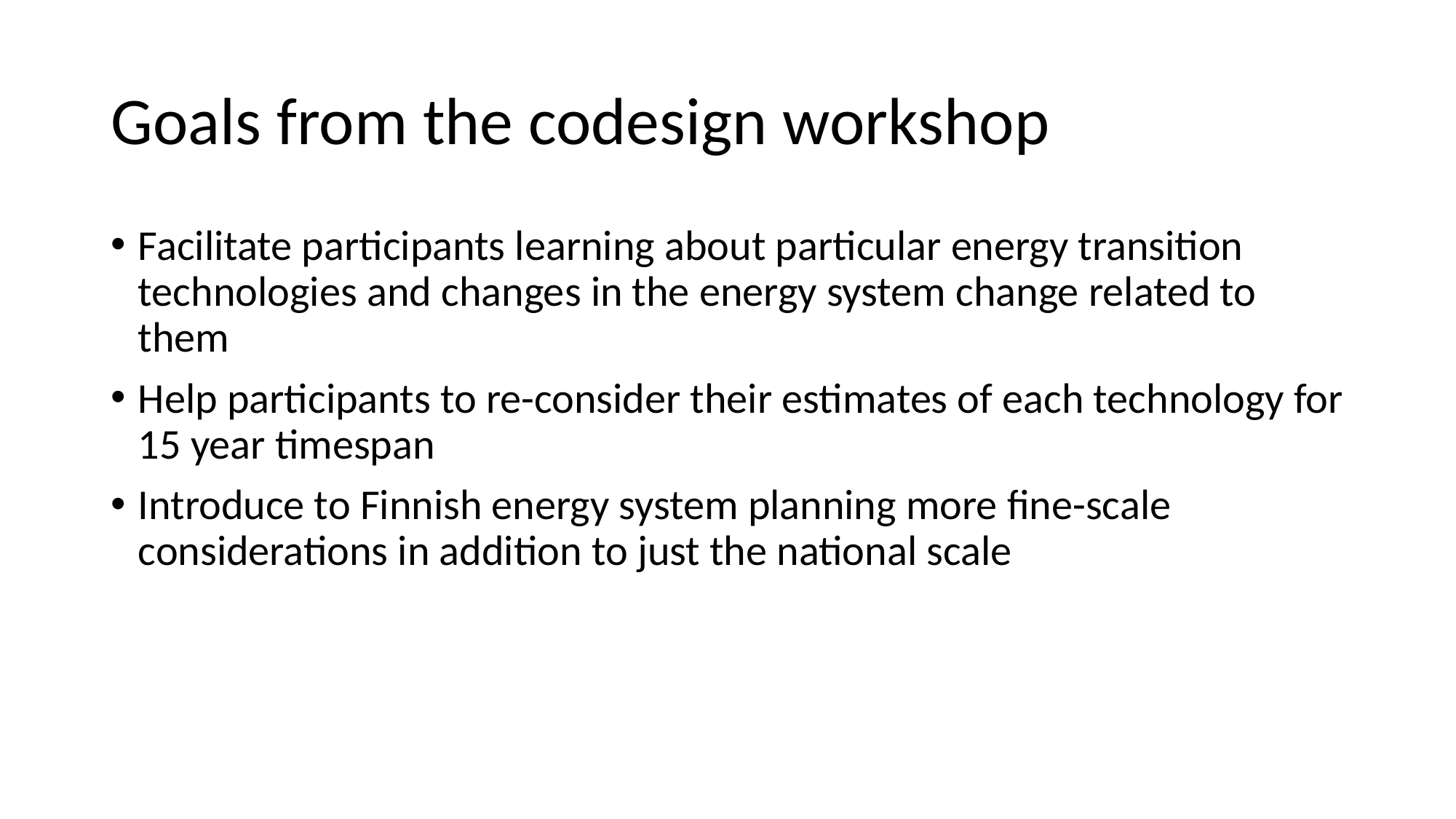

# Goals from the codesign workshop
Facilitate participants learning about particular energy transition technologies and changes in the energy system change related to them
Help participants to re-consider their estimates of each technology for 15 year timespan
Introduce to Finnish energy system planning more fine-scale considerations in addition to just the national scale